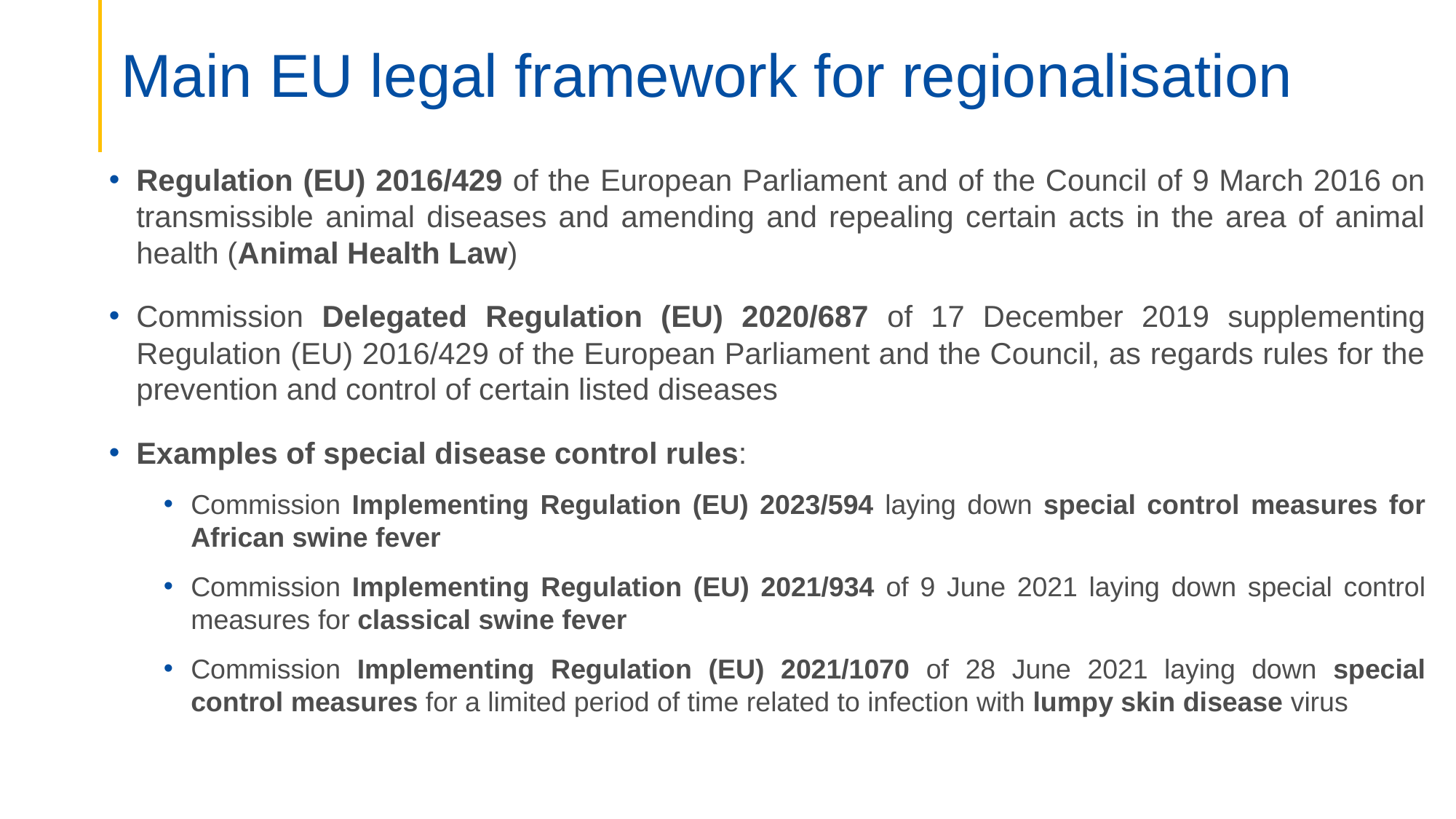

# Main EU legal framework for regionalisation
Regulation (EU) 2016/429 of the European Parliament and of the Council of 9 March 2016 on transmissible animal diseases and amending and repealing certain acts in the area of animal health (Animal Health Law)
Commission Delegated Regulation (EU) 2020/687 of 17 December 2019 supplementing Regulation (EU) 2016/429 of the European Parliament and the Council, as regards rules for the prevention and control of certain listed diseases
Examples of special disease control rules:
Commission Implementing Regulation (EU) 2023/594 laying down special control measures for African swine fever
Commission Implementing Regulation (EU) 2021/934 of 9 June 2021 laying down special control measures for classical swine fever
Commission Implementing Regulation (EU) 2021/1070 of 28 June 2021 laying down special control measures for a limited period of time related to infection with lumpy skin disease virus